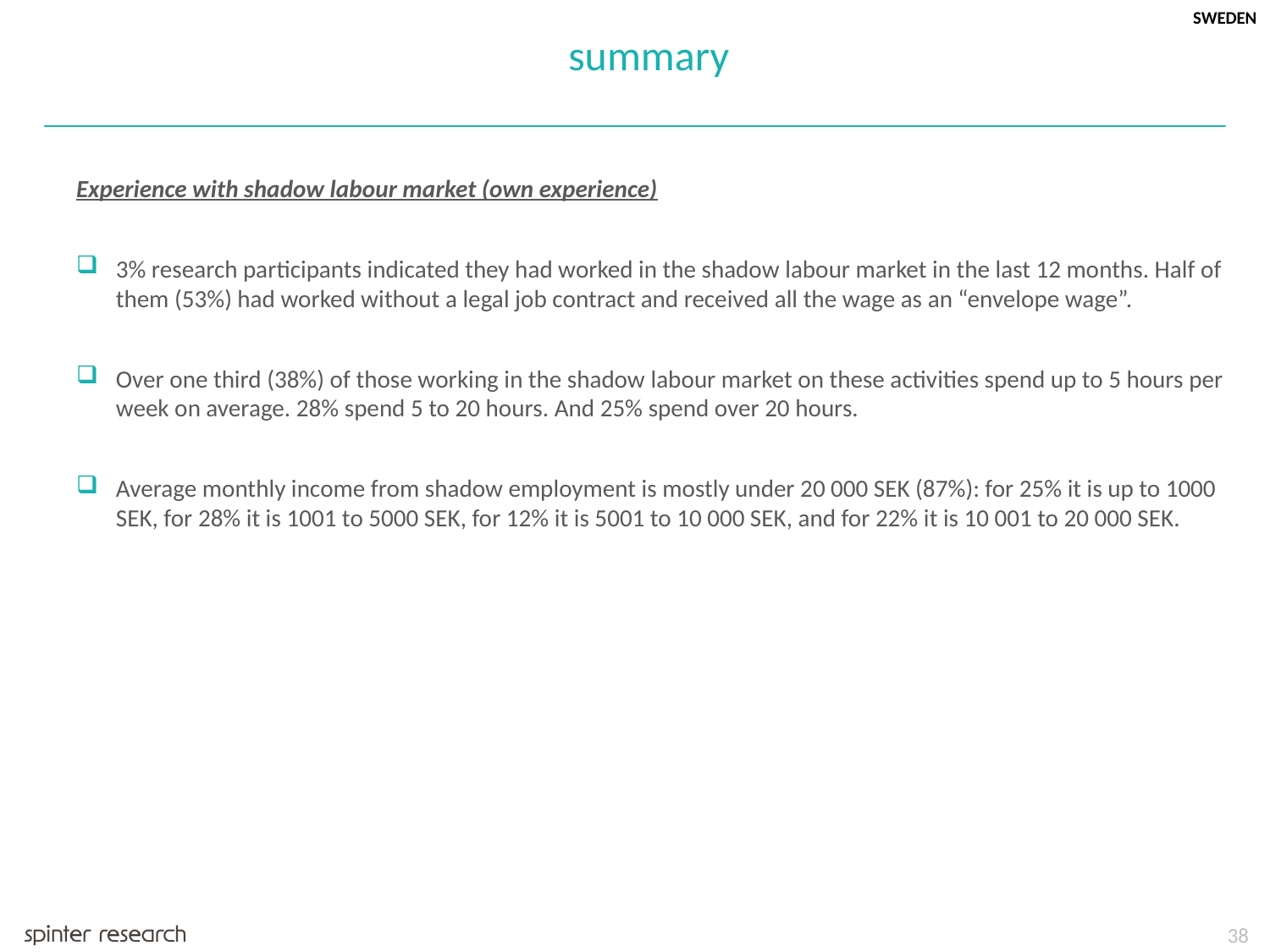

SWEDEN
summary

Experience with shadow labour market (own experience)

3% research participants indicated they had worked in the shadow labour market in the last 12 months. Half of them (53%) had worked without a legal job contract and received all the wage as an “envelope wage”.

Over one third (38%) of those working in the shadow labour market on these activities spend up to 5 hours per week on average. 28% spend 5 to 20 hours. And 25% spend over 20 hours.

Average monthly income from shadow employment is mostly under 20 000 SEK (87%): for 25% it is up to 1000 SEK, for 28% it is 1001 to 5000 SEK, for 12% it is 5001 to 10 000 SEK, and for 22% it is 10 001 to 20 000 SEK.

38